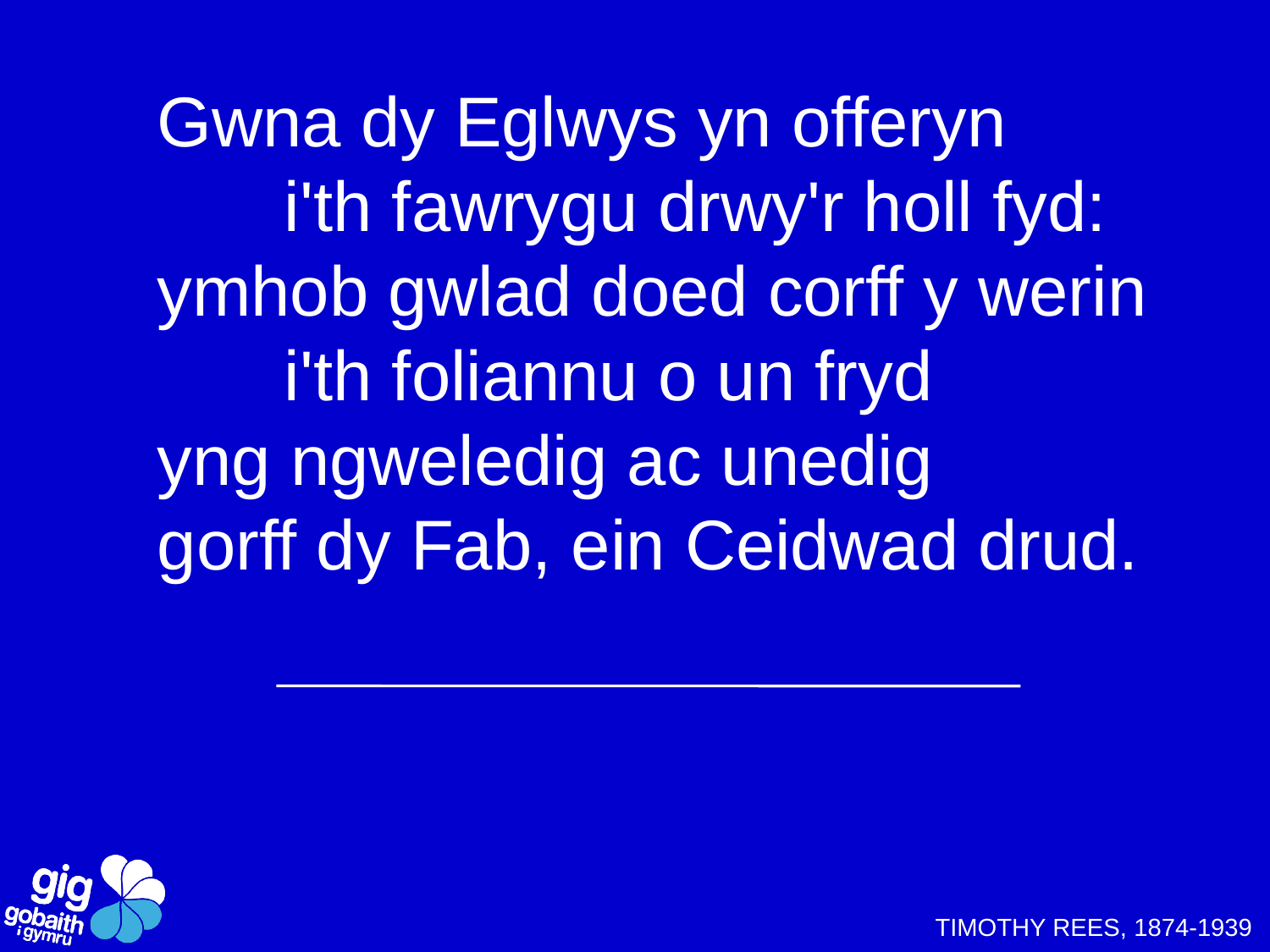

Gwna dy Eglwys yn offeryn
	i'th fawrygu drwy'r holl fyd:
ymhob gwlad doed corff y werin
	i'th foliannu o un fryd
yng ngweledig ac unedig
gorff dy Fab, ein Ceidwad drud.
TIMOTHY REES, 1874-1939